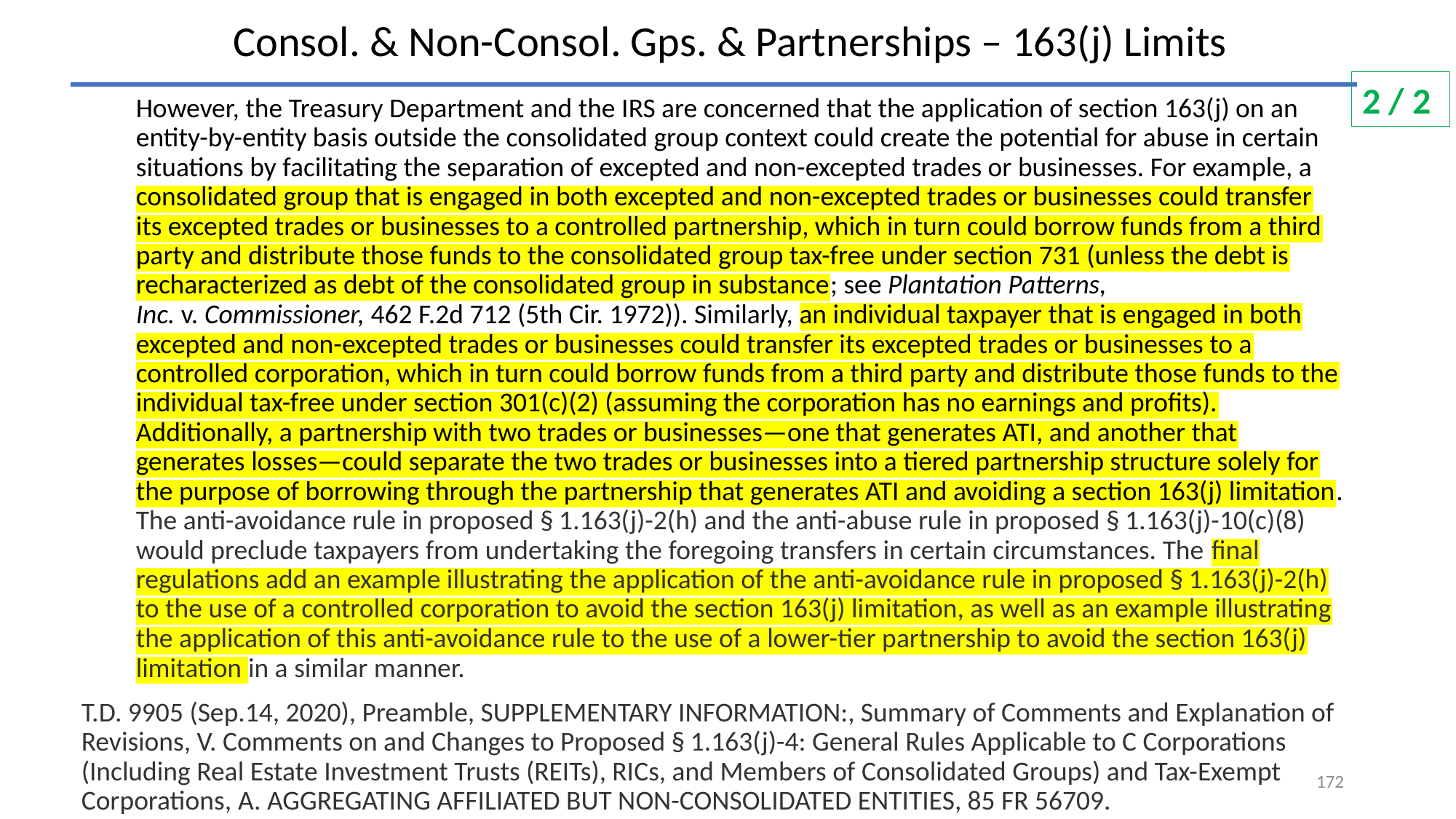

# Consol. & Non-Consol. Gps. & Partnerships – 163(j) Limits
2 / 2
However, the Treasury Department and the IRS are concerned that the application of section 163(j) on an entity-by-entity basis outside the consolidated group context could create the potential for abuse in certain situations by facilitating the separation of excepted and non-excepted trades or businesses. For example, a consolidated group that is engaged in both excepted and non-excepted trades or businesses could transfer its excepted trades or businesses to a controlled partnership, which in turn could borrow funds from a third party and distribute those funds to the consolidated group tax-free under section 731 (unless the debt is recharacterized as debt of the consolidated group in substance; see Plantation Patterns, Inc. v. Commissioner, 462 F.2d 712 (5th Cir. 1972)). Similarly, an individual taxpayer that is engaged in both excepted and non-excepted trades or businesses could transfer its excepted trades or businesses to a controlled corporation, which in turn could borrow funds from a third party and distribute those funds to the individual tax-free under section 301(c)(2) (assuming the corporation has no earnings and profits). Additionally, a partnership with two trades or businesses—one that generates ATI, and another that generates losses—could separate the two trades or businesses into a tiered partnership structure solely for the purpose of borrowing through the partnership that generates ATI and avoiding a section 163(j) limitation. The anti-avoidance rule in proposed § 1.163(j)-2(h) and the anti-abuse rule in proposed § 1.163(j)-10(c)(8) would preclude taxpayers from undertaking the foregoing transfers in certain circumstances. The final regulations add an example illustrating the application of the anti-avoidance rule in proposed § 1.163(j)-2(h) to the use of a controlled corporation to avoid the section 163(j) limitation, as well as an example illustrating the application of this anti-avoidance rule to the use of a lower-tier partnership to avoid the section 163(j) limitation in a similar manner.
T.D. 9905 (Sep.14, 2020), Preamble, SUPPLEMENTARY INFORMATION:, Summary of Comments and Explanation of Revisions, V. Comments on and Changes to Proposed § 1.163(j)-4: General Rules Applicable to C Corporations (Including Real Estate Investment Trusts (REITs), RICs, and Members of Consolidated Groups) and Tax-Exempt Corporations, A. AGGREGATING AFFILIATED BUT NON-CONSOLIDATED ENTITIES, 85 FR 56709.
172